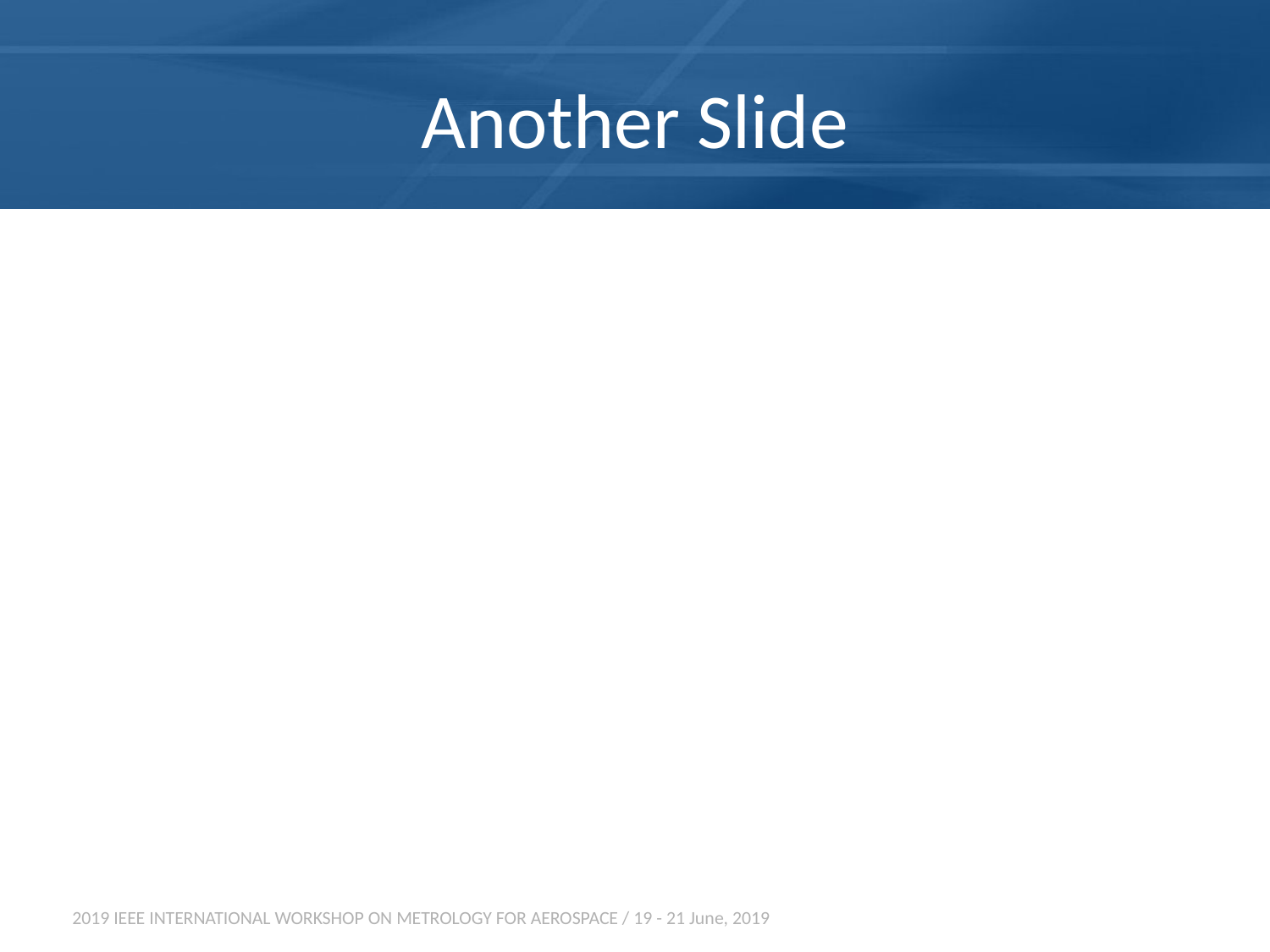

# Another Slide

2019 IEEE INTERNATIONAL WORKSHOP ON METROLOGY FOR AEROSPACE / 19 - 21 June, 2019